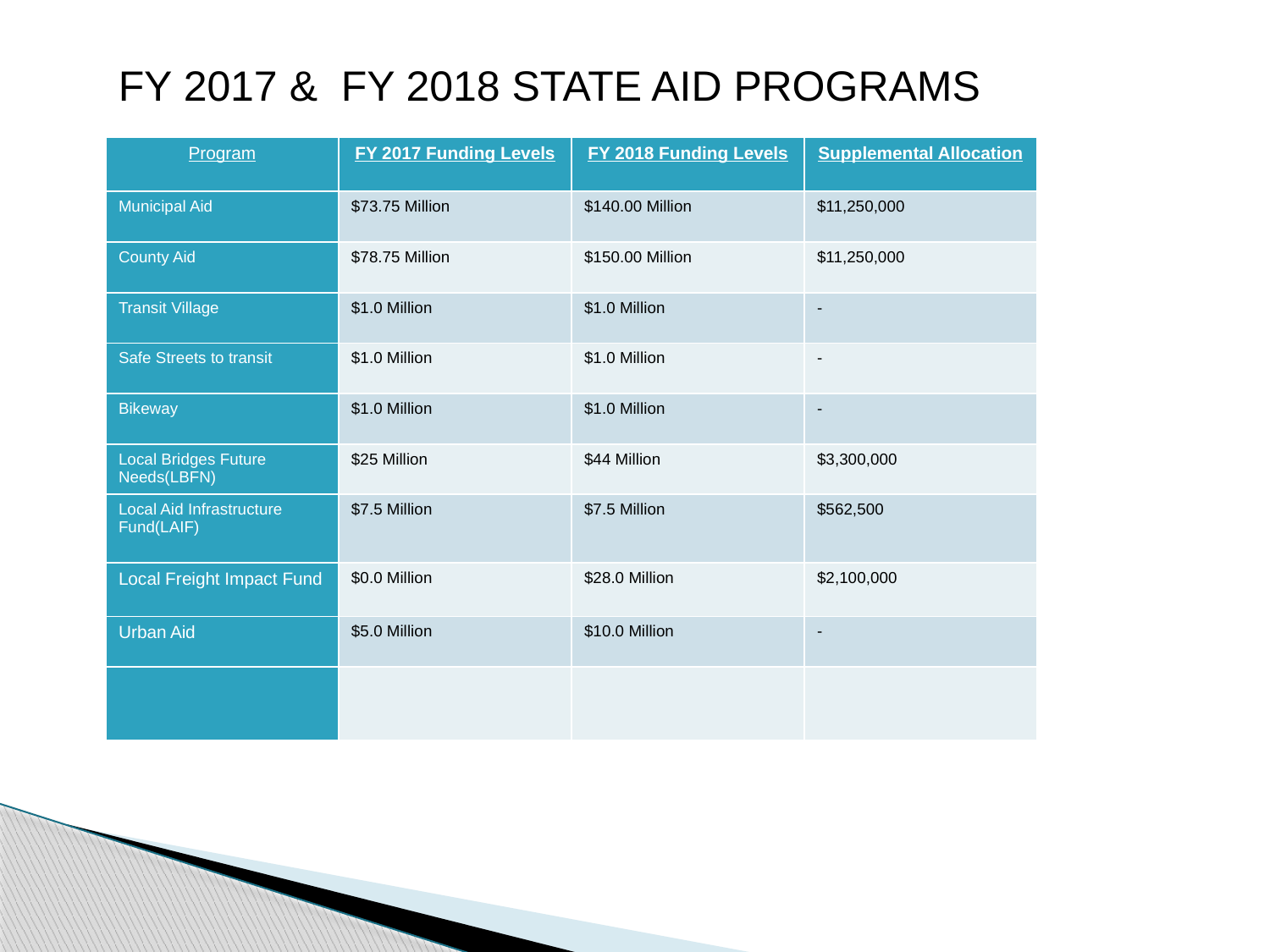

FY 2017 &  FY 2018 STATE AID PROGRAMS
| Program | FY 2017 Funding Levels | FY 2018 Funding Levels | Supplemental Allocation |
| --- | --- | --- | --- |
| Municipal Aid | $73.75 Million | $140.00 Million | $11,250,000 |
| County Aid | $78.75 Million | $150.00 Million | $11,250,000 |
| Transit Village | $1.0 Million | $1.0 Million | - |
| Safe Streets to transit | $1.0 Million | $1.0 Million | - |
| Bikeway | $1.0 Million | $1.0 Million | - |
| Local Bridges Future Needs(LBFN) | $25 Million | $44 Million | $3,300,000 |
| Local Aid Infrastructure Fund(LAIF) | $7.5 Million | $7.5 Million | $562,500 |
| Local Freight Impact Fund | $0.0 Million | $28.0 Million | $2,100,000 |
| Urban Aid | $5.0 Million | $10.0 Million | - |
|  |  |  |  |